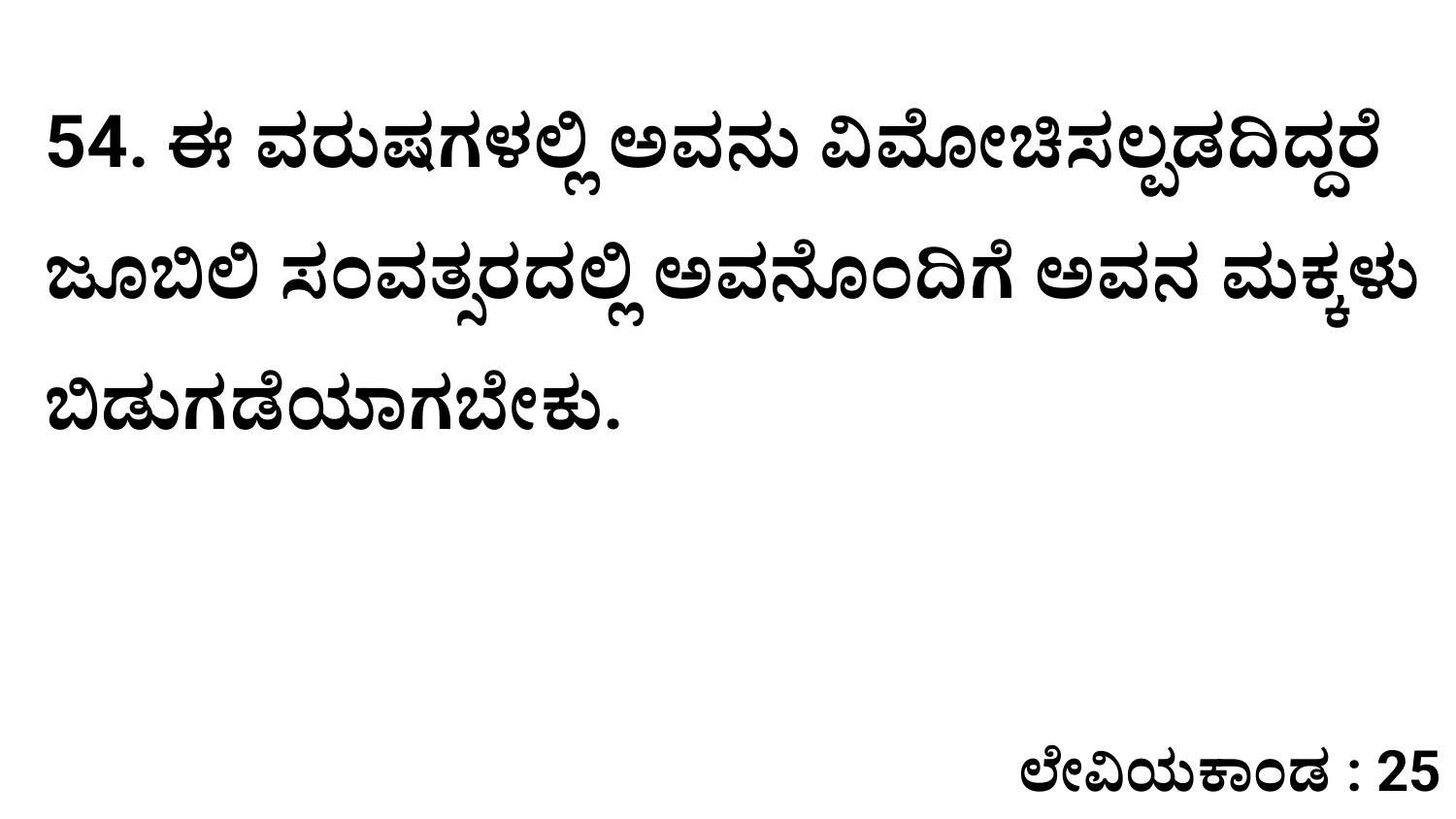

54. ಈ ವರುಷಗಳಲ್ಲಿ ಅವನು ವಿಮೋಚಿಸಲ್ಪಡದಿದ್ದರೆ ಜೂಬಿಲಿ ಸಂವತ್ಸರದಲ್ಲಿ ಅವನೊಂದಿಗೆ ಅವನ ಮಕ್ಕಳು ಬಿಡುಗಡೆಯಾಗಬೇಕು.
ಲೇವಿಯಕಾಂಡ : 25